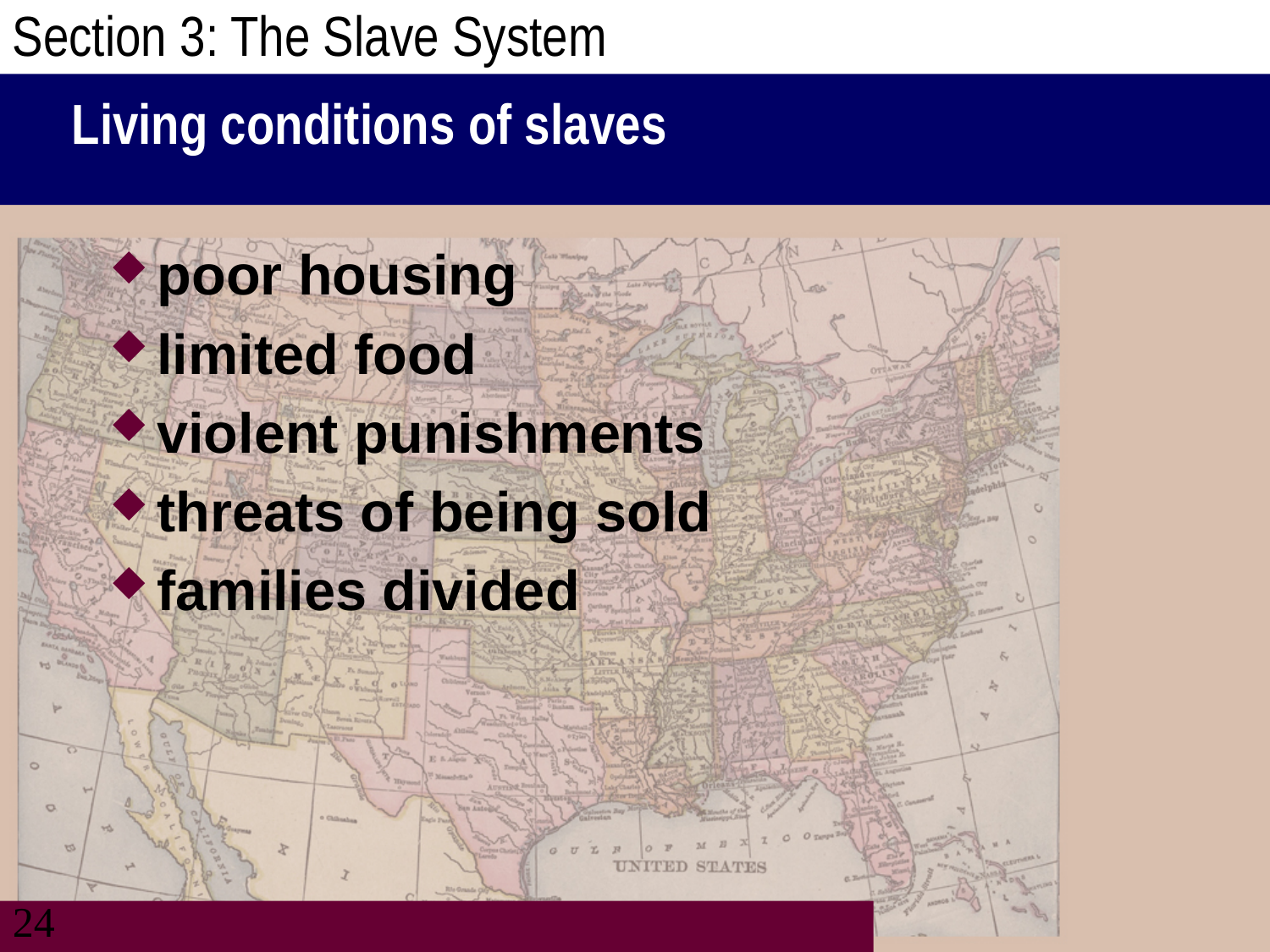

Section 3: The Slave System
# Living conditions of slaves
poor housing
limited food
violent punishments
threats of being sold
families divided
24